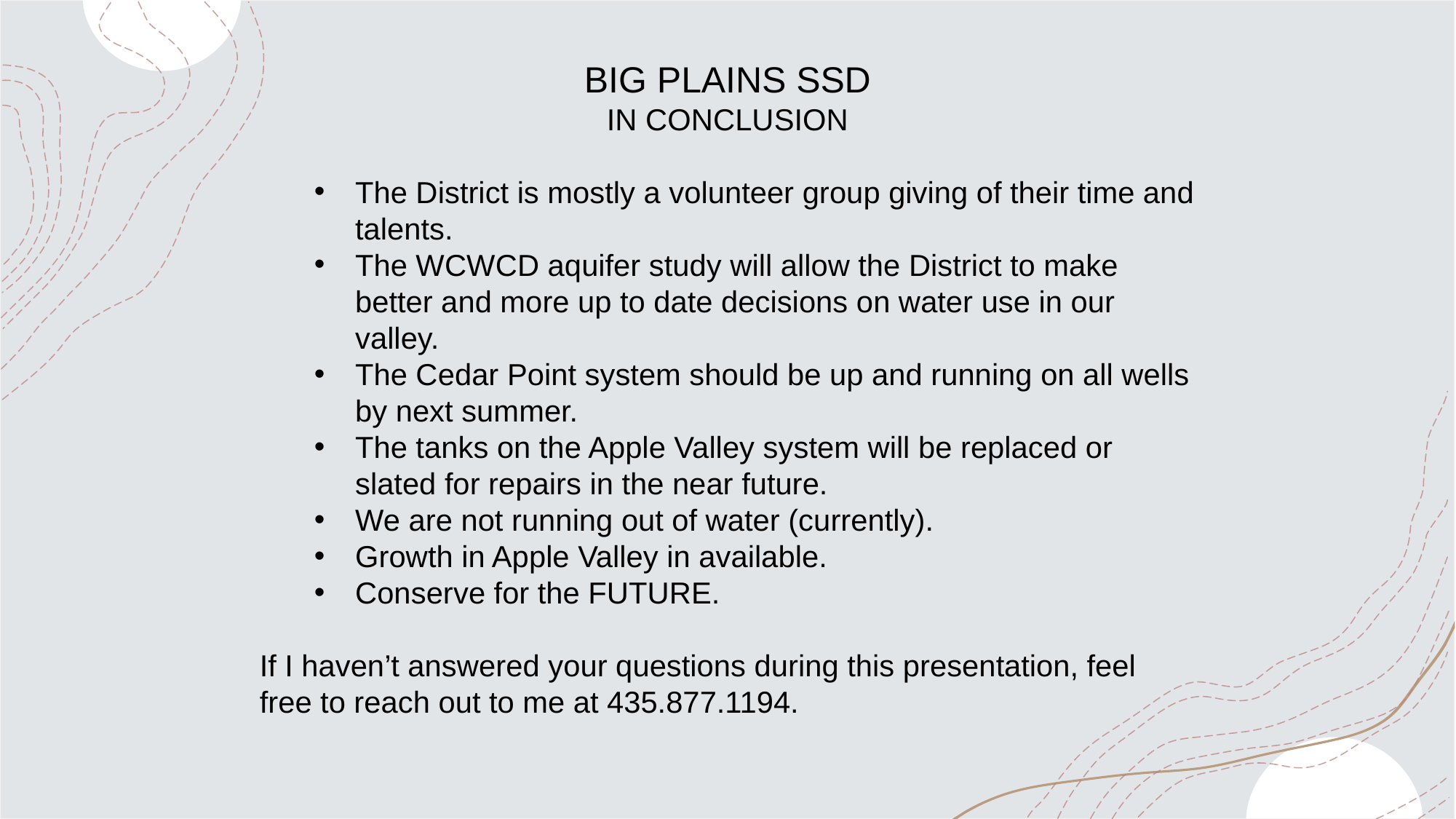

BIG PLAINS SSD
IN CONCLUSION

The District is mostly a volunteer group giving of their time and talents.
The WCWCD aquifer study will allow the District to make better and more up to date decisions on water use in our valley.
The Cedar Point system should be up and running on all wells by next summer.
The tanks on the Apple Valley system will be replaced or slated for repairs in the near future.
We are not running out of water (currently).
Growth in Apple Valley in available.
Conserve for the FUTURE.

If I haven’t answered your questions during this presentation, feel free to reach out to me at 435.877.1194.